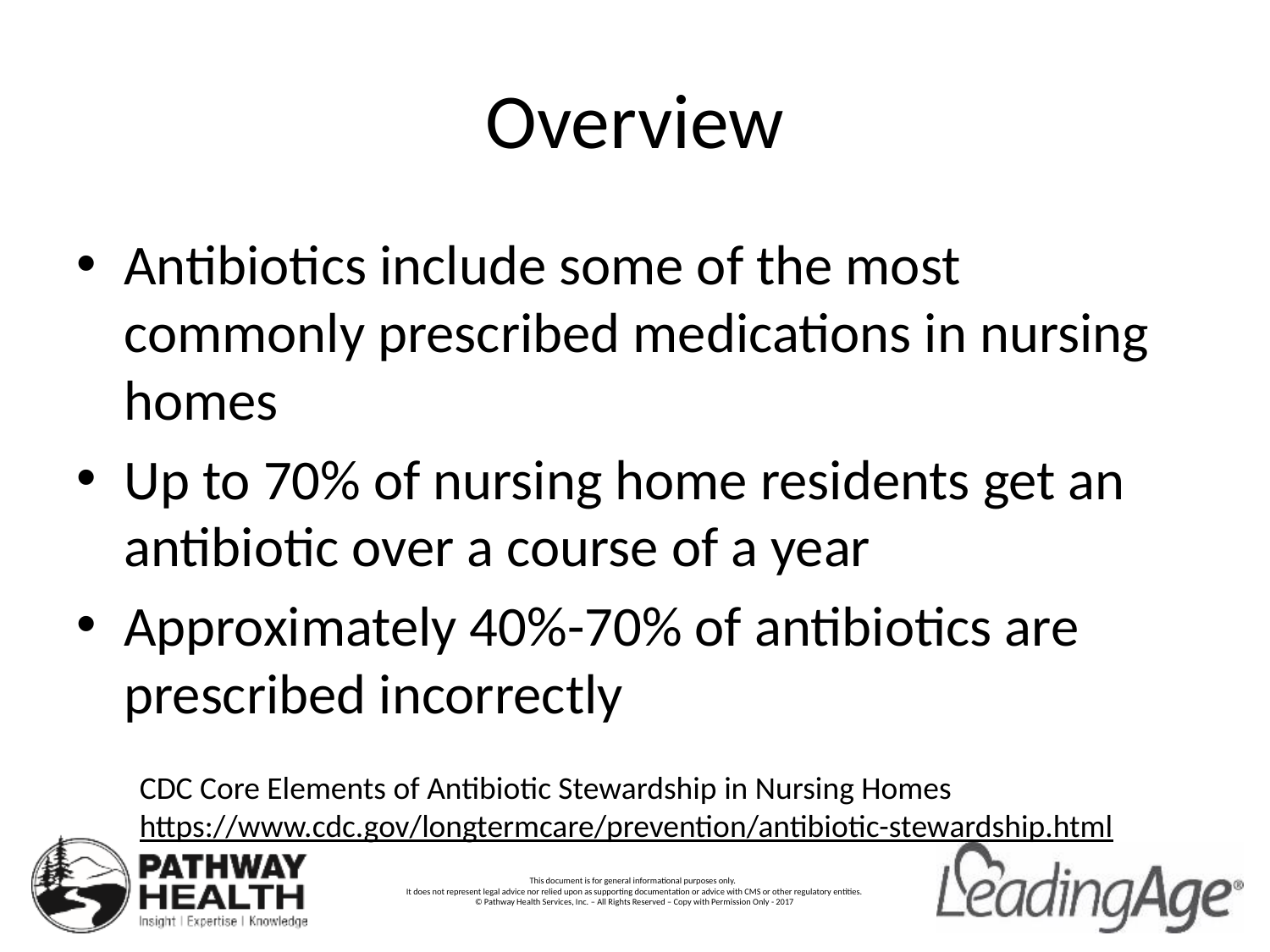

# Overview
Antibiotics include some of the most commonly prescribed medications in nursing homes
Up to 70% of nursing home residents get an antibiotic over a course of a year
Approximately 40%-70% of antibiotics are prescribed incorrectly
CDC Core Elements of Antibiotic Stewardship in Nursing Homes
https://www.cdc.gov/longtermcare/prevention/antibiotic-stewardship.html